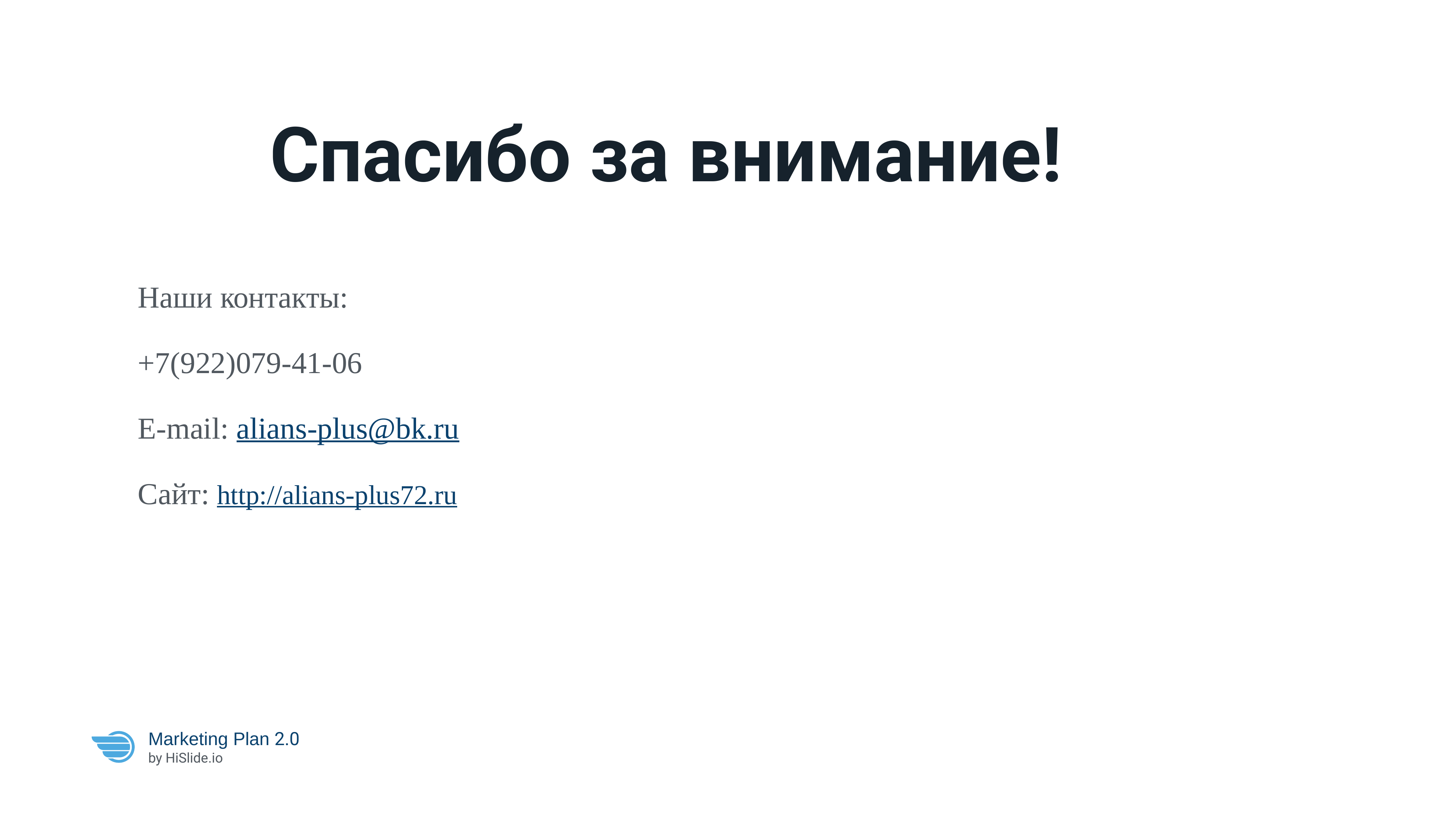

# Спасибо за внимание!
Наши контакты:
+7(922)079-41-06
E-mail: alians-plus@bk.ru
Сайт: http://alians-plus72.ru